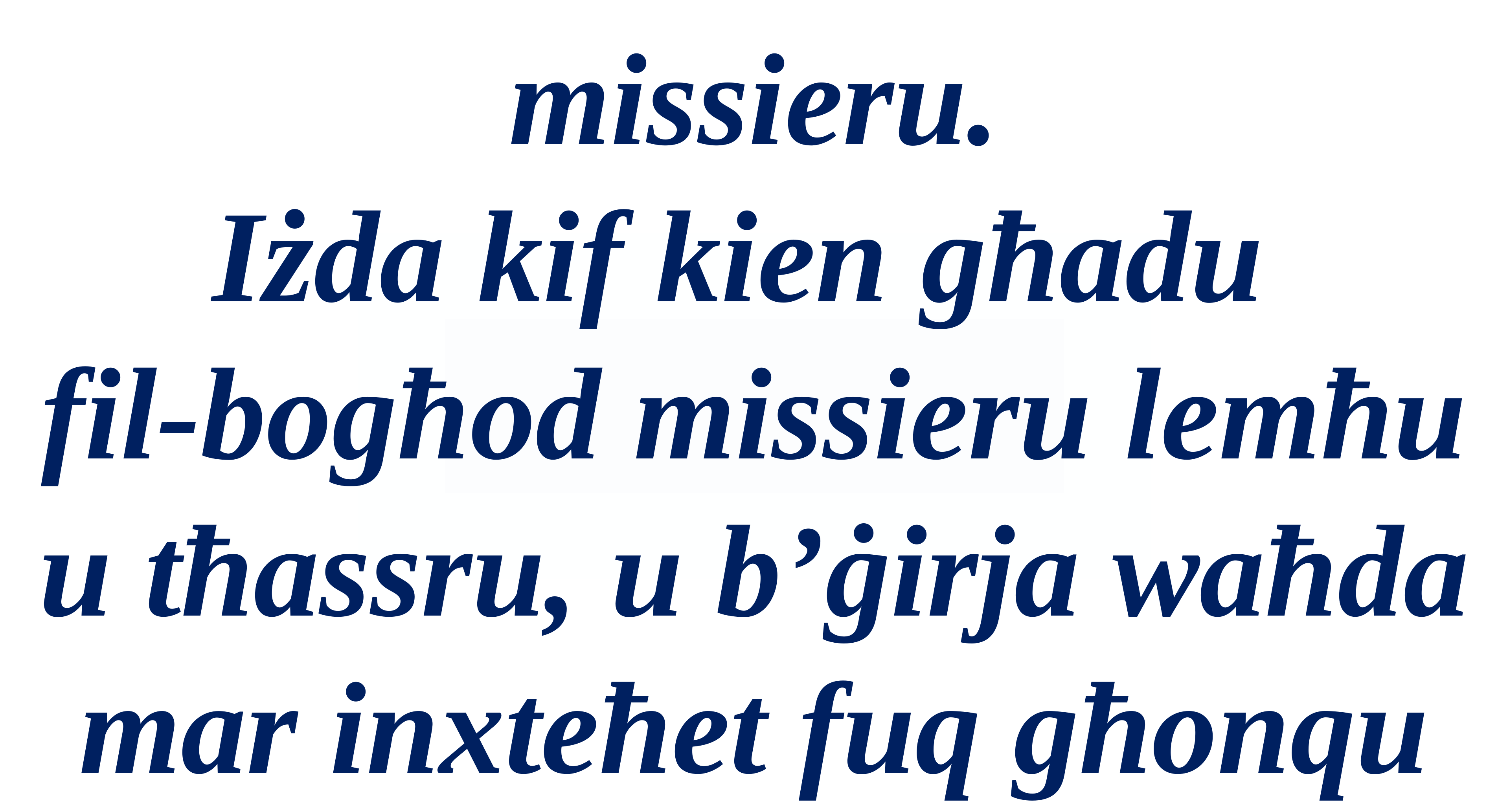

missieru.
Iżda kif kien għadu
fil-bogħod missieru lemħu u tħassru, u b’ġirja waħda mar inxteħet fuq għonqu